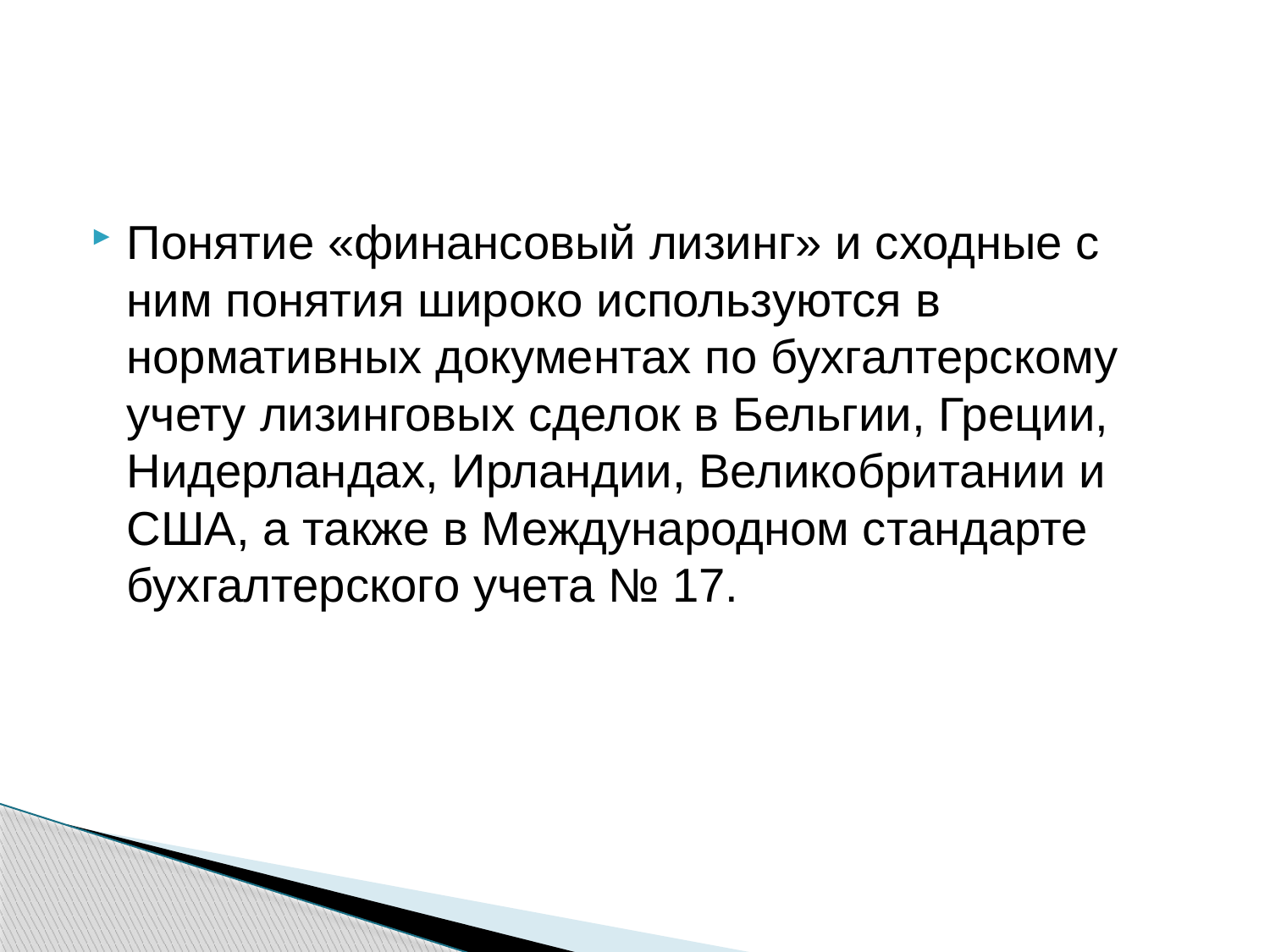

#
Понятие «финансовый лизинг» и сходные с ним понятия широко используются в нормативных документах по бухгалтерскому учету лизинговых сделок в Бельгии, Греции, Нидерландах, Ирландии, Великобритании и США, а также в Международном стандарте бухгалтерского учета № 17.